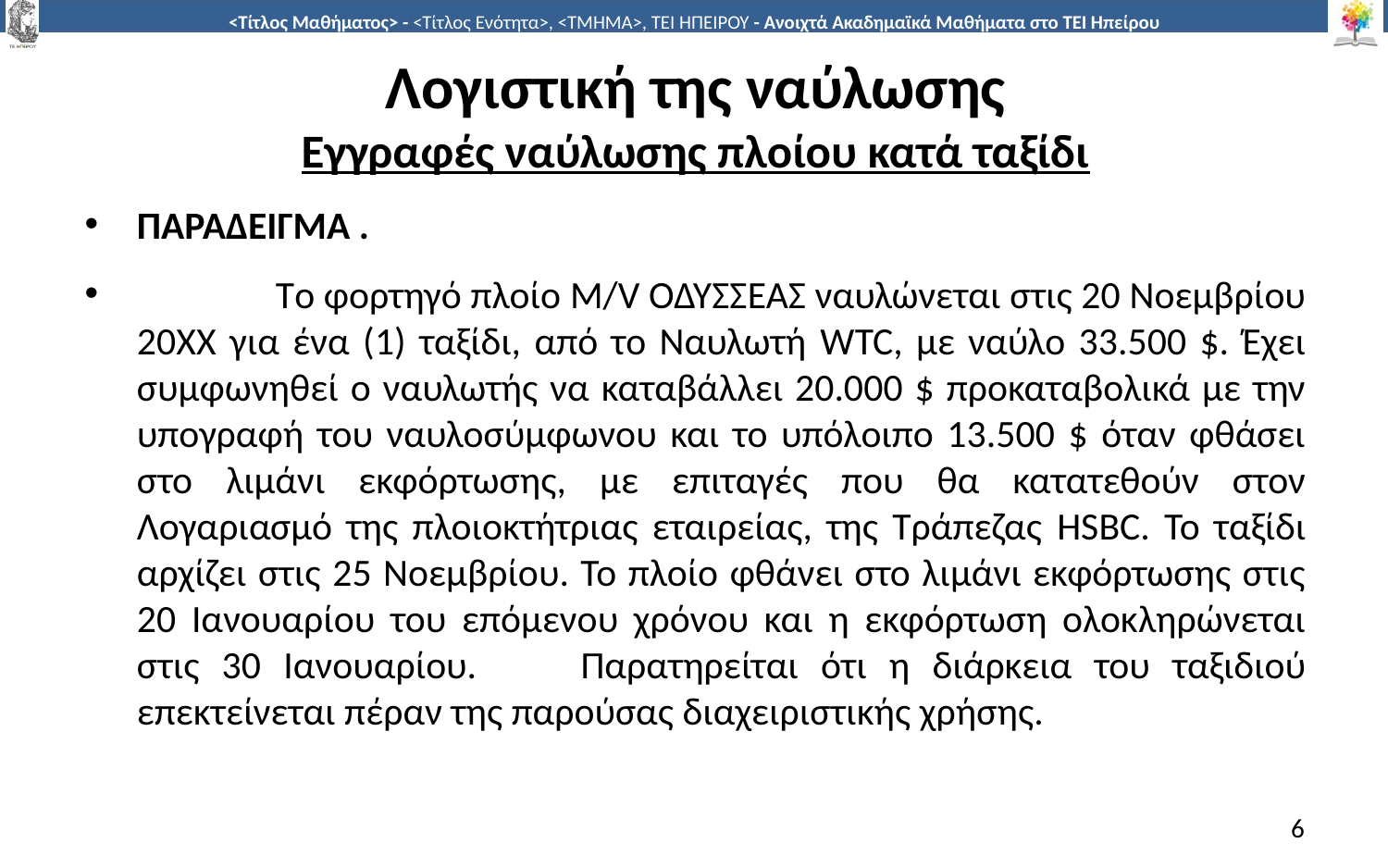

# Λογιστική της ναύλωσης Εγγραφές ναύλωσης πλοίου κατά ταξίδι
ΠΑΡΑΔΕΙΓΜΑ .
	Tο φορτηγό πλοίο M/V ΟΔΥΣΣΕΑΣ ναυλώνεται στις 20 Νοεμβρίου 20ΧΧ για ένα (1) ταξίδι, από το Ναυλωτή WTC, με ναύλο 33.500 $. Έχει συμφωνηθεί ο ναυλωτής να καταβάλλει 20.000 $ προκαταβολικά με την υπογραφή του ναυλοσύμφωνου και το υπόλοιπο 13.500 $ όταν φθάσει στο λιμάνι εκφόρτωσης, με επιταγές που θα κατατεθούν στον Λογαριασμό της πλοιοκτήτριας εταιρείας, της Τράπεζας HSBC. Το ταξίδι αρχίζει στις 25 Νοεμβρίου. Το πλοίο φθάνει στο λιμάνι εκφόρτωσης στις 20 Ιανουαρίου του επόμενου χρόνου και η εκφόρτωση ολοκληρώνεται στις 30 Ιανουαρίου.	Παρατηρείται ότι η διάρκεια του ταξιδιού επεκτείνεται πέραν της παρούσας διαχειριστικής χρήσης.

6